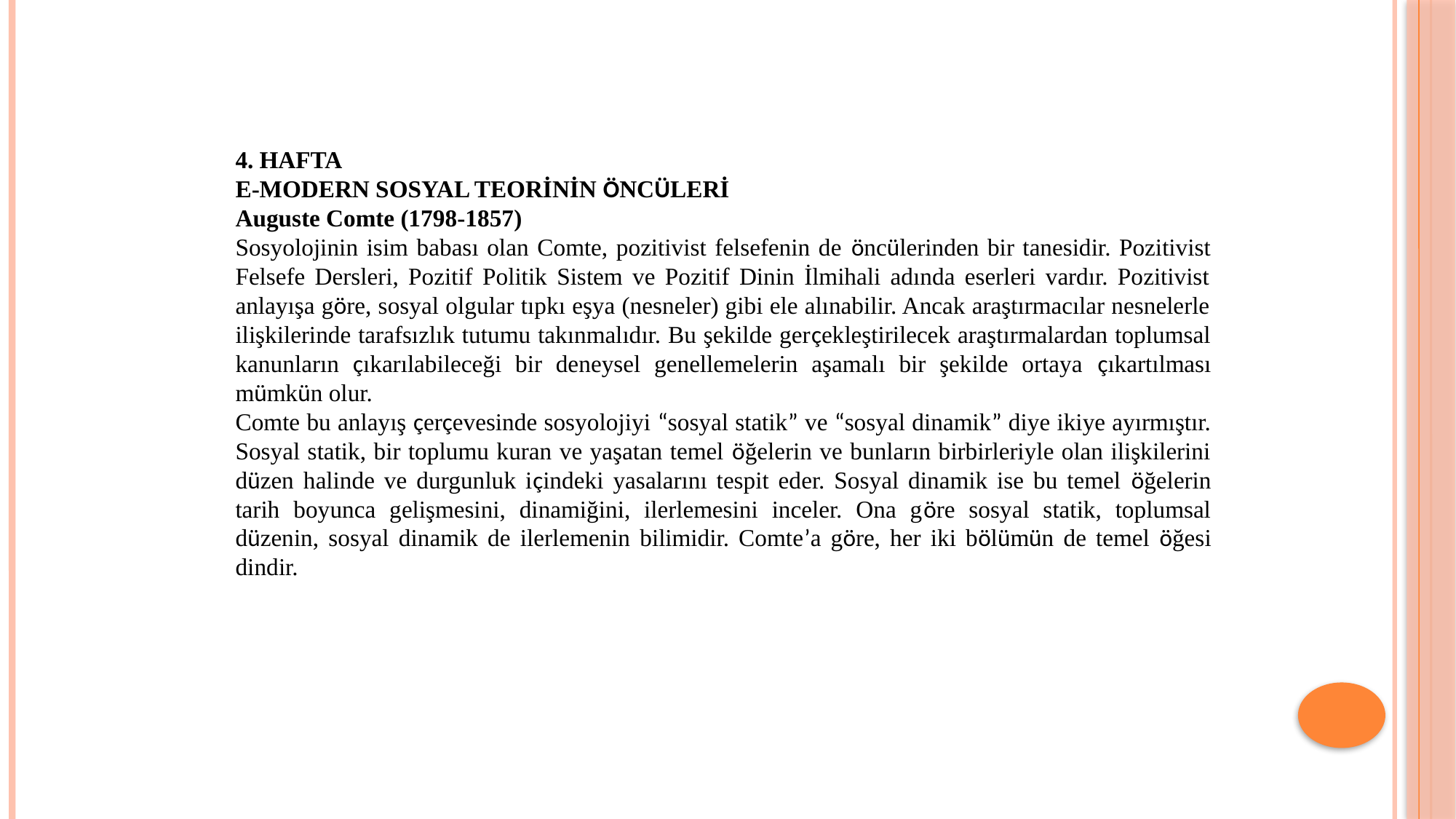

4. HAFTA
E-MODERN SOSYAL TEORİNİN ÖNCÜLERİ
Auguste Comte (1798-1857)
Sosyolojinin isim babası olan Comte, pozitivist felsefenin de öncülerinden bir tanesidir. Pozitivist Felsefe Dersleri, Pozitif Politik Sistem ve Pozitif Dinin İlmihali adında eserleri vardır. Pozitivist anlayışa göre, sosyal olgular tıpkı eşya (nesneler) gibi ele alınabilir. Ancak araştırmacılar nesnelerle ilişkilerinde tarafsızlık tutumu takınmalıdır. Bu şekilde gerçekleştirilecek araştırmalardan toplumsal kanunların çıkarılabileceği bir deneysel genellemelerin aşamalı bir şekilde ortaya çıkartılması mümkün olur.
Comte bu anlayış çerçevesinde sosyolojiyi “sosyal statik” ve “sosyal dinamik” diye ikiye ayırmıştır. Sosyal statik, bir toplumu kuran ve yaşatan temel öğelerin ve bunların birbirleriyle olan ilişkilerini düzen halinde ve durgunluk içindeki yasalarını tespit eder. Sosyal dinamik ise bu temel öğelerin tarih boyunca gelişmesini, dinamiğini, ilerlemesini inceler. Ona göre sosyal statik, toplumsal düzenin, sosyal dinamik de ilerlemenin bilimidir. Comte’a göre, her iki bölümün de temel öğesi dindir.